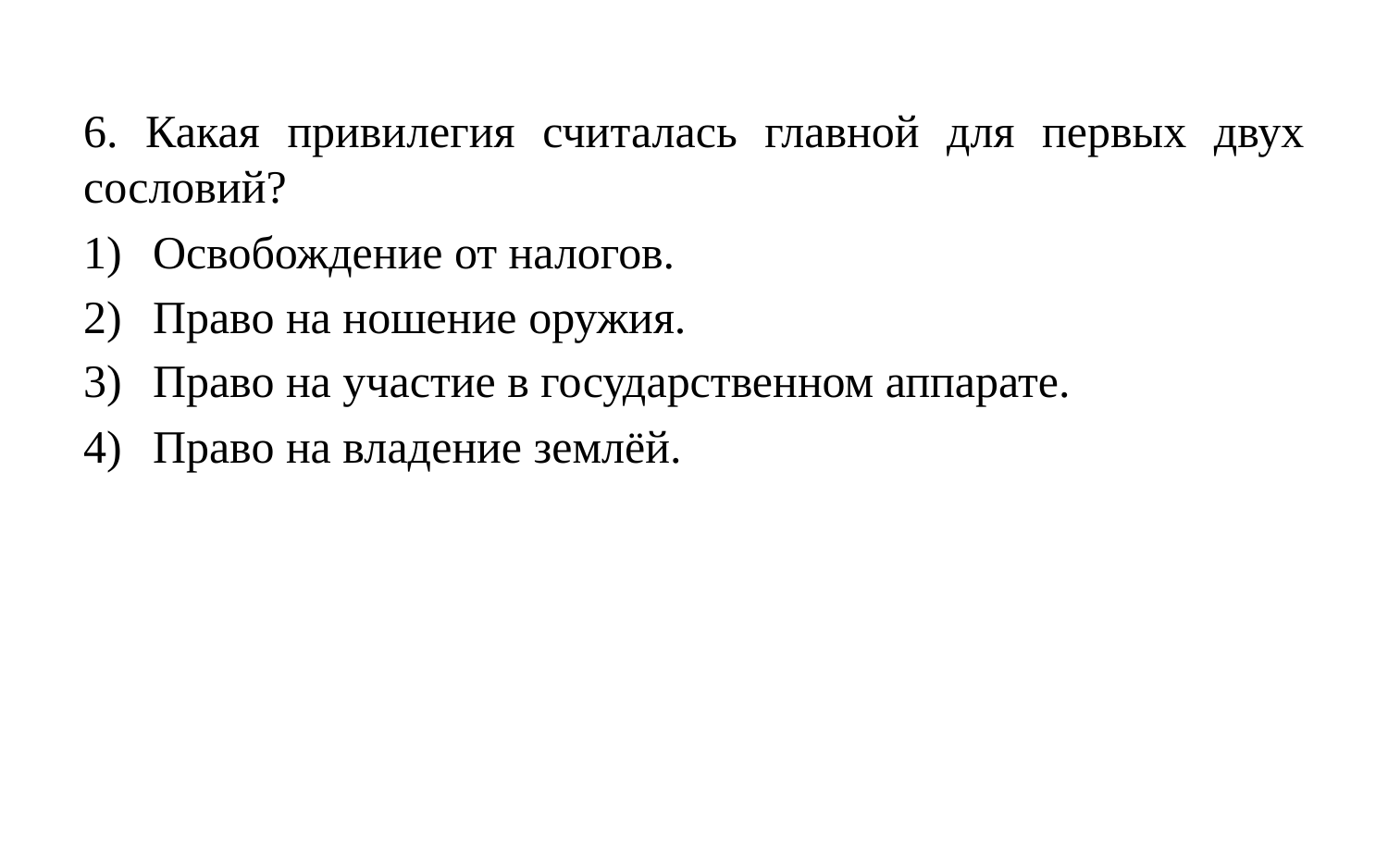

6. Какая привилегия считалась главной для первых двух сословий?
Освобождение от налогов.
Право на ношение оружия.
Право на участие в государственном аппарате.
Право на владение землёй.